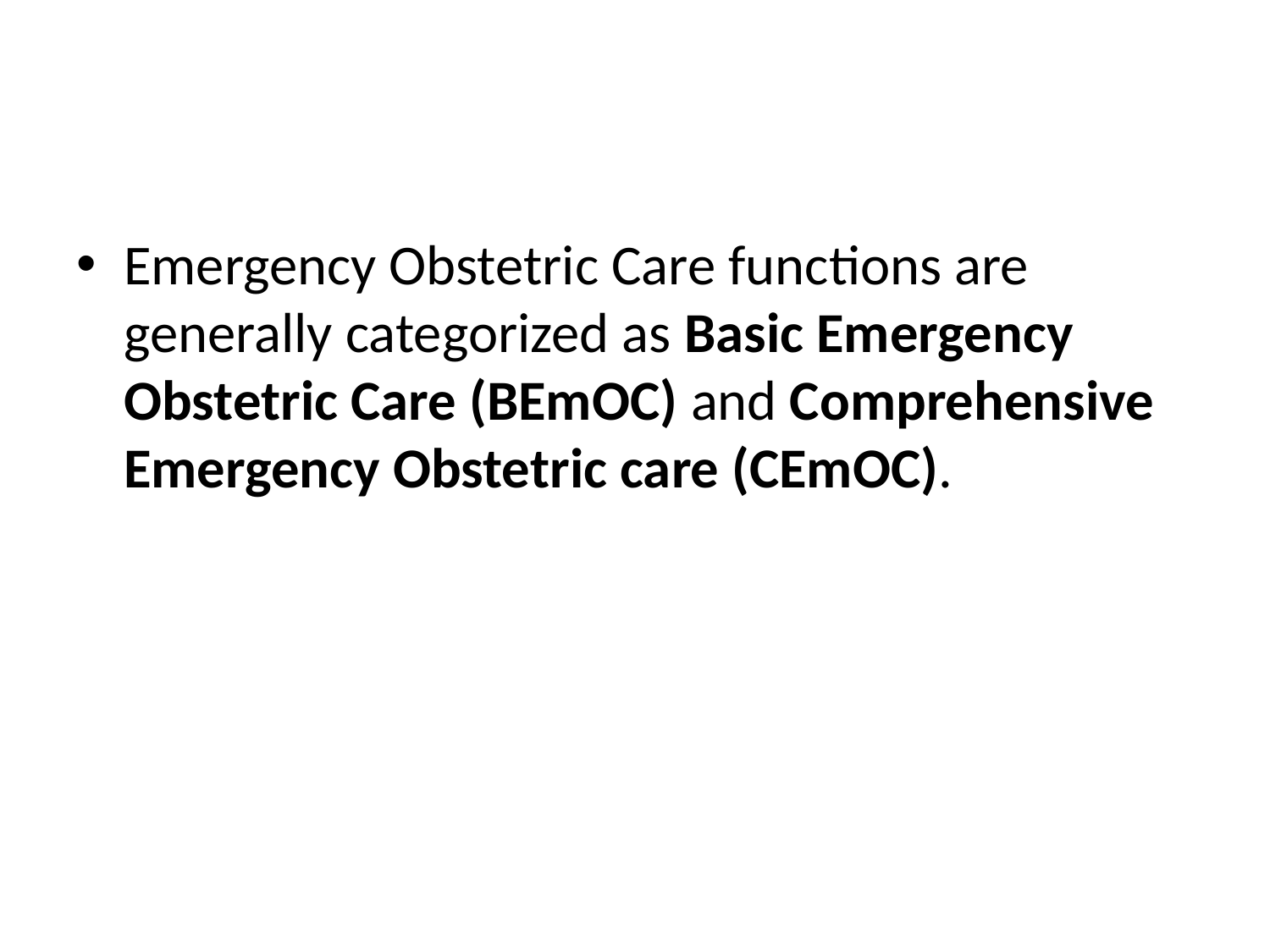

#
Emergency Obstetric Care functions are generally categorized as Basic Emergency Obstetric Care (BEmOC) and Comprehensive Emergency Obstetric care (CEmOC).